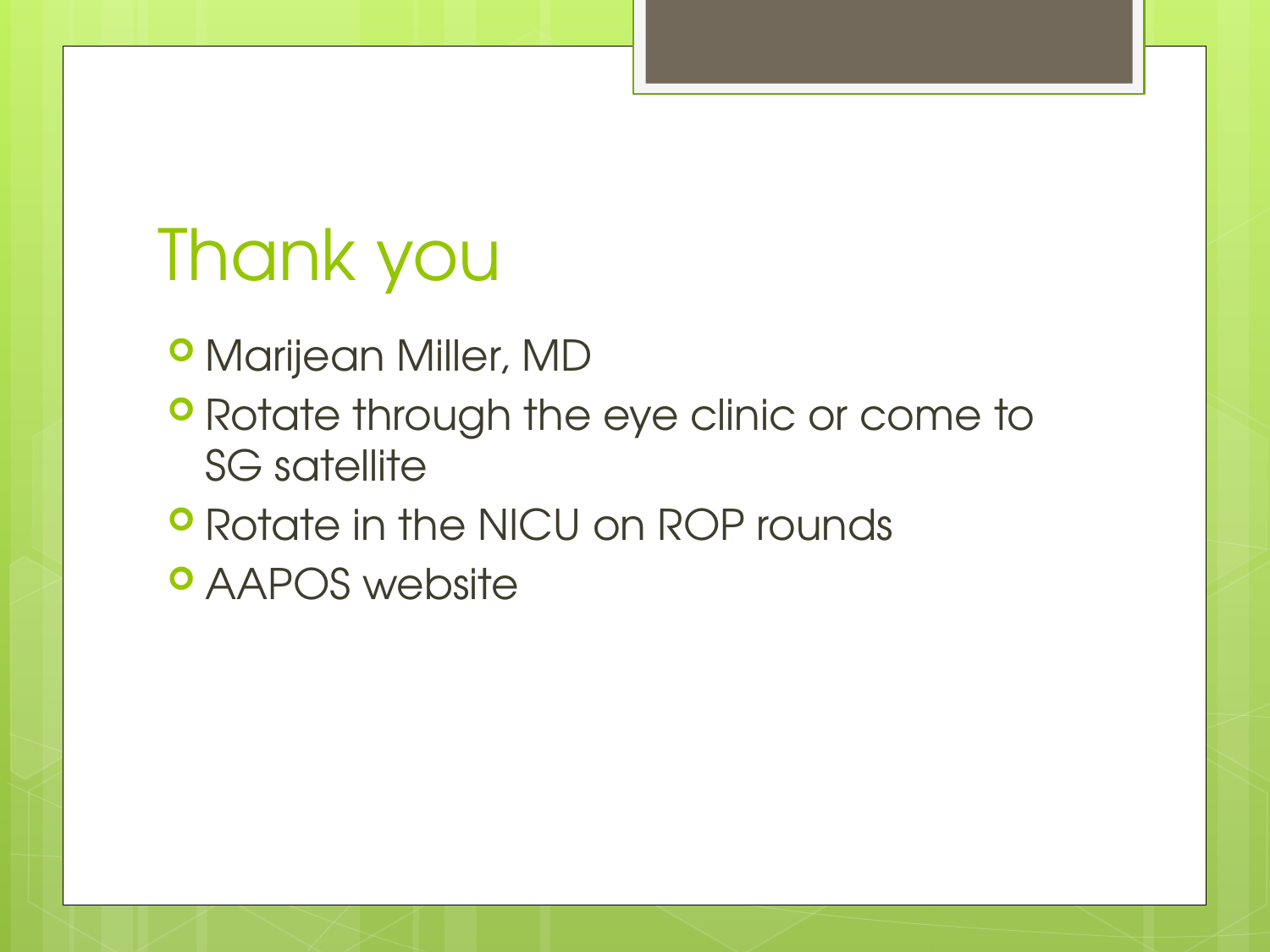

# Thank you
Marijean Miller, MD
Rotate through the eye clinic or come to SG satellite
Rotate in the NICU on ROP rounds
AAPOS website